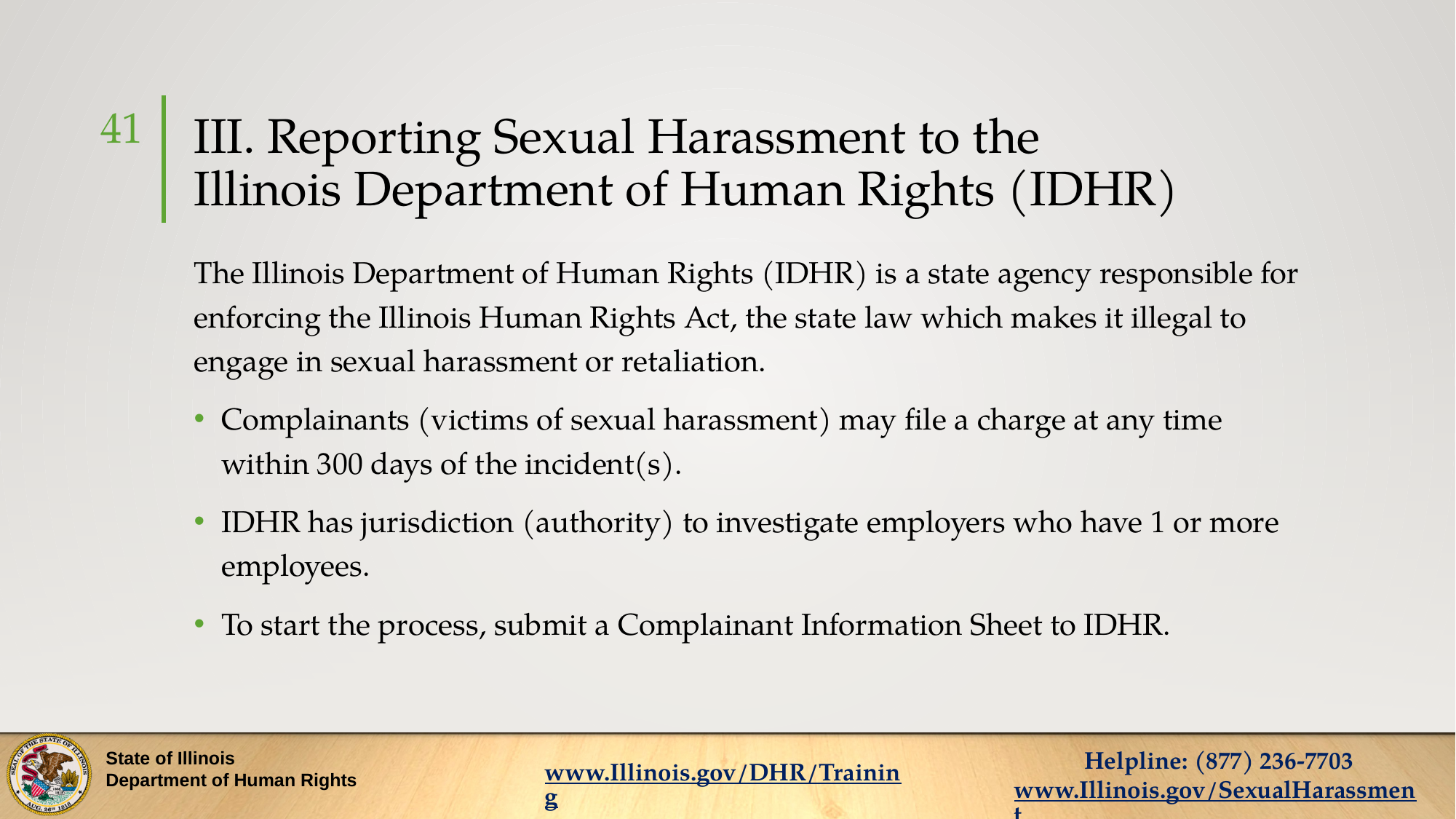

41
# III. Reporting Sexual Harassment to the Illinois Department of Human Rights (IDHR)
The Illinois Department of Human Rights (IDHR) is a state agency responsible for enforcing the Illinois Human Rights Act, the state law which makes it illegal to engage in sexual harassment or retaliation.
Complainants (victims of sexual harassment) may file a charge at any time within 300 days of the incident(s).
IDHR has jurisdiction (authority) to investigate employers who have 1 or more employees.
To start the process, submit a Complainant Information Sheet to IDHR.